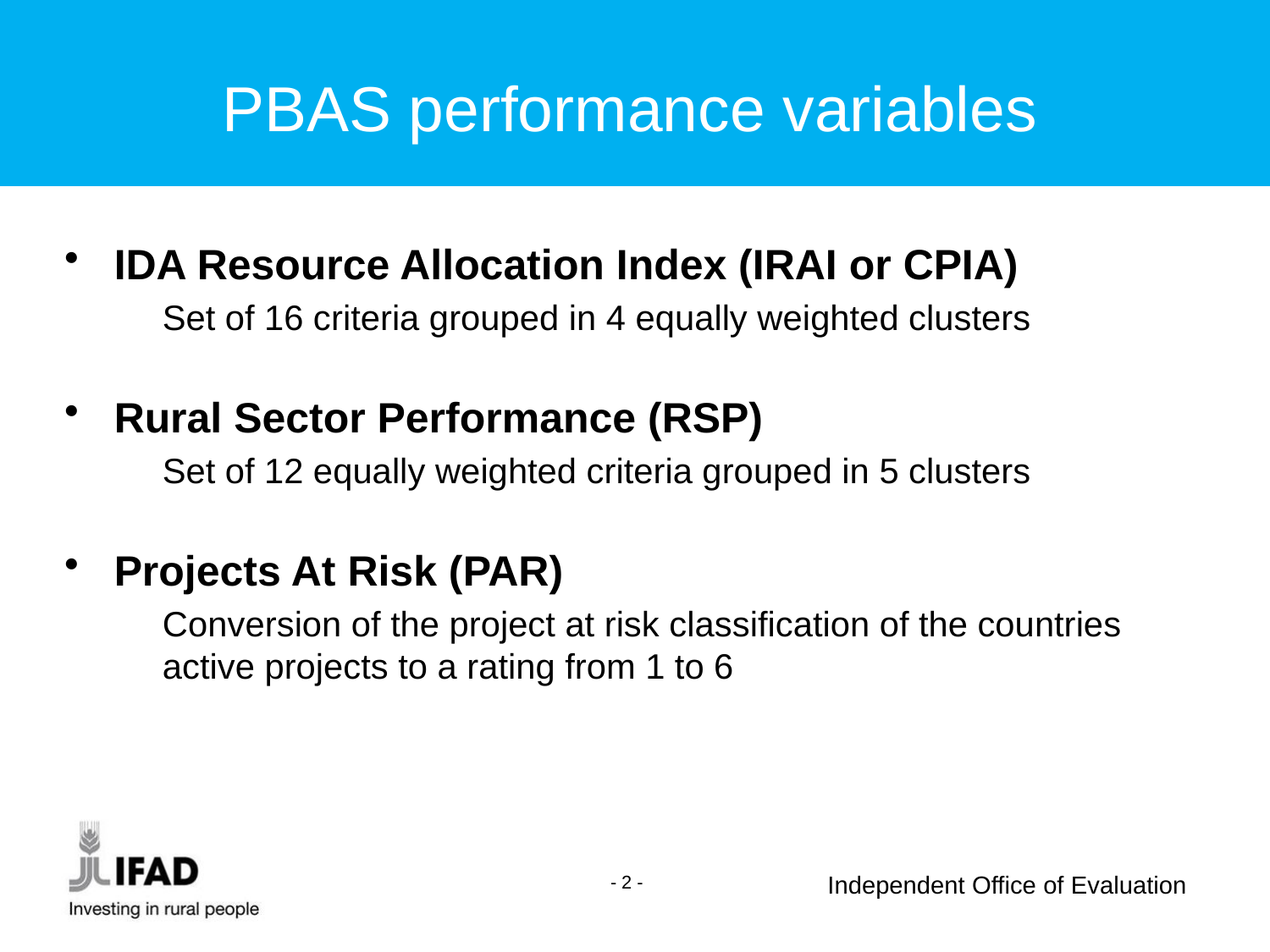

PBAS performance variables

IDA Resource Allocation Index (IRAI or CPIA)
Set of 16 criteria grouped in 4 equally weighted clusters

Rural Sector Performance (RSP)
Set of 12 equally weighted criteria grouped in 5 clusters

Projects At Risk (PAR)
Conversion of the project at risk classification of the countries active projects to a rating from 1 to 6

- 2 -